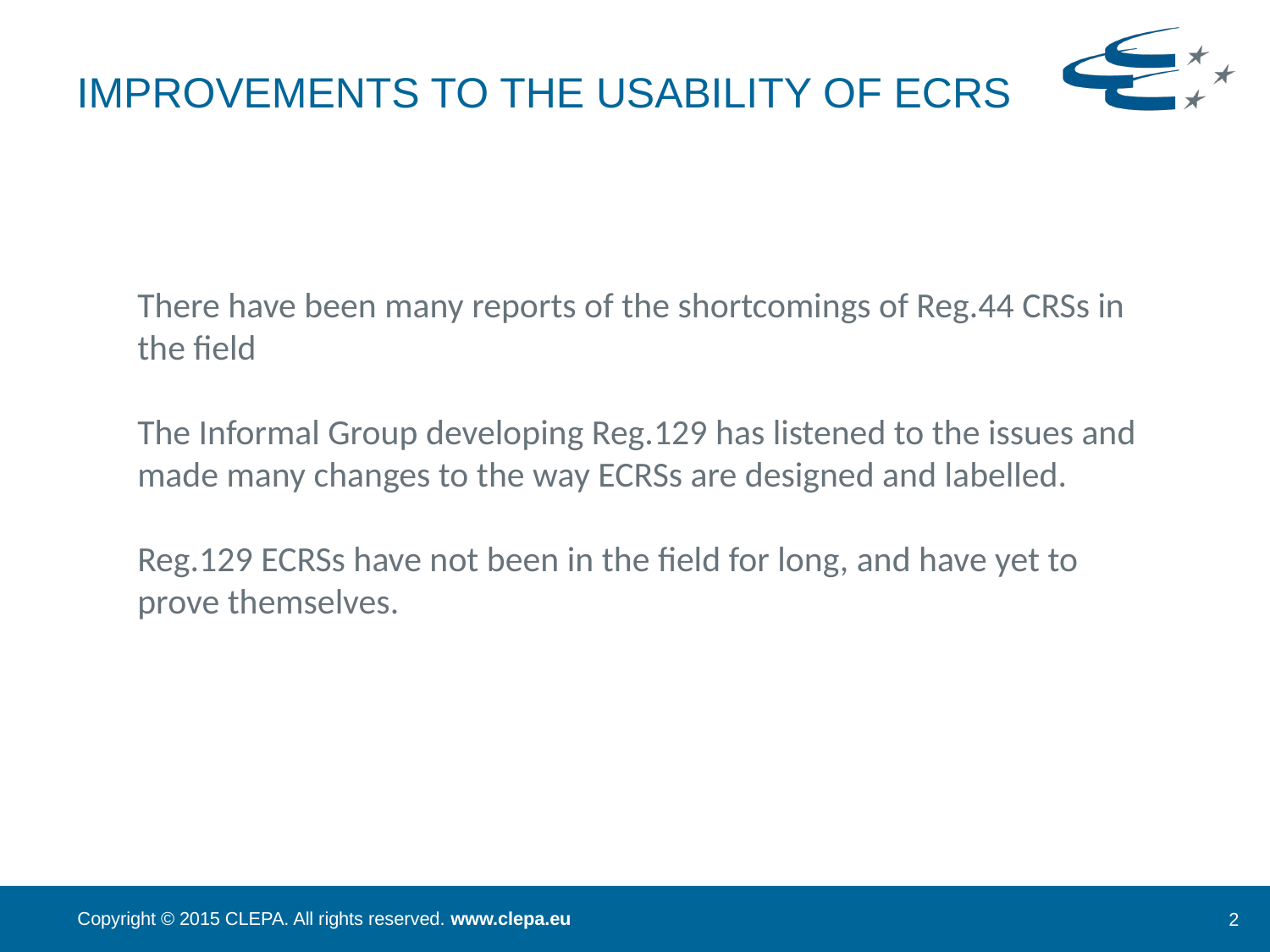

# Improvements to the Usability of ECRS
There have been many reports of the shortcomings of Reg.44 CRSs in the field

The Informal Group developing Reg.129 has listened to the issues and made many changes to the way ECRSs are designed and labelled.

Reg.129 ECRSs have not been in the field for long, and have yet to prove themselves.